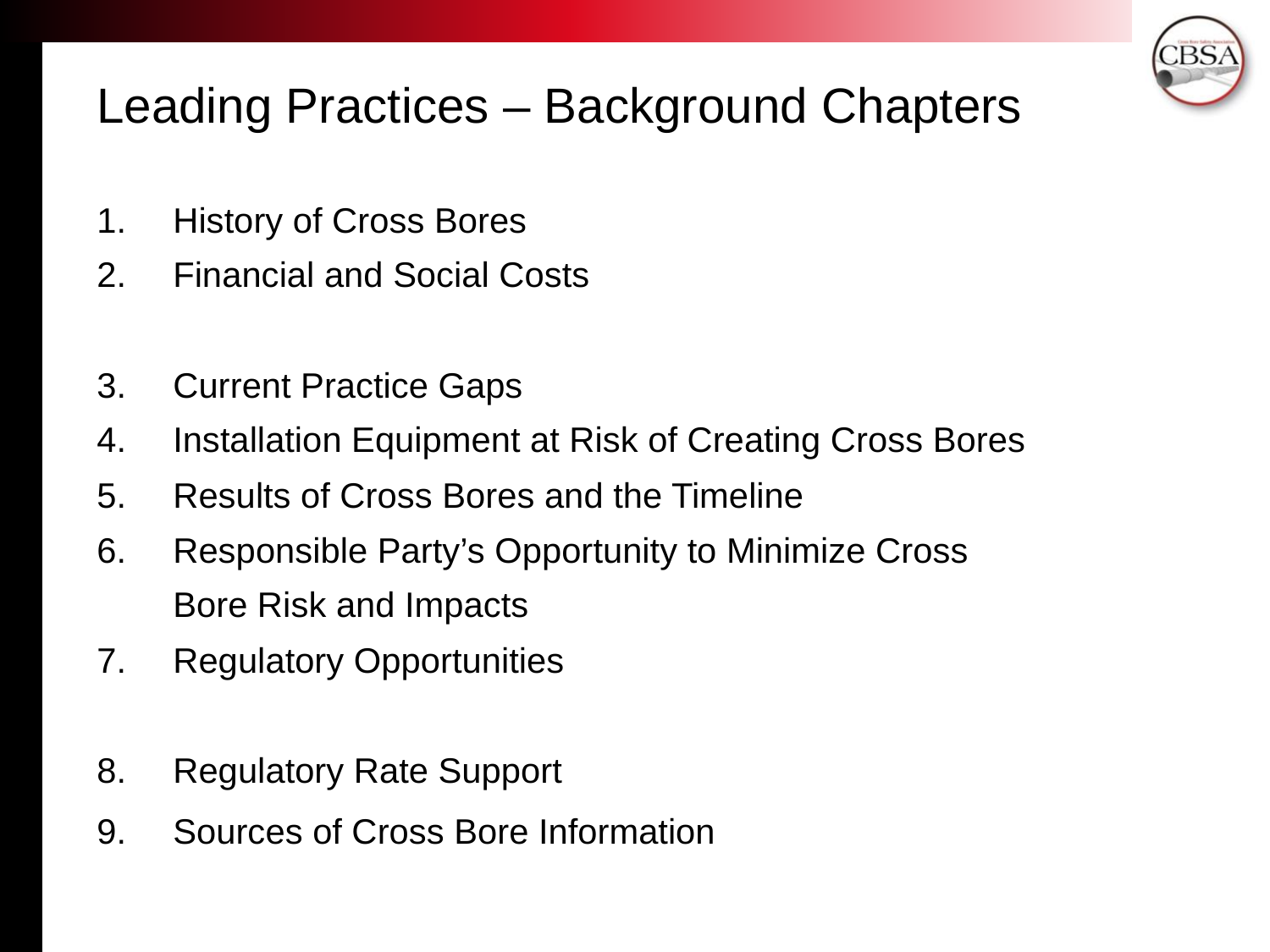

Leading Practices – Background Chapters

History of Cross Bores
Financial and Social Costs
Current Practice Gaps
Installation Equipment at Risk of Creating Cross Bores
Results of Cross Bores and the Timeline
Responsible Party’s Opportunity to Minimize Cross Bore Risk and Impacts
Regulatory Opportunities
Regulatory Rate Support
Sources of Cross Bore Information